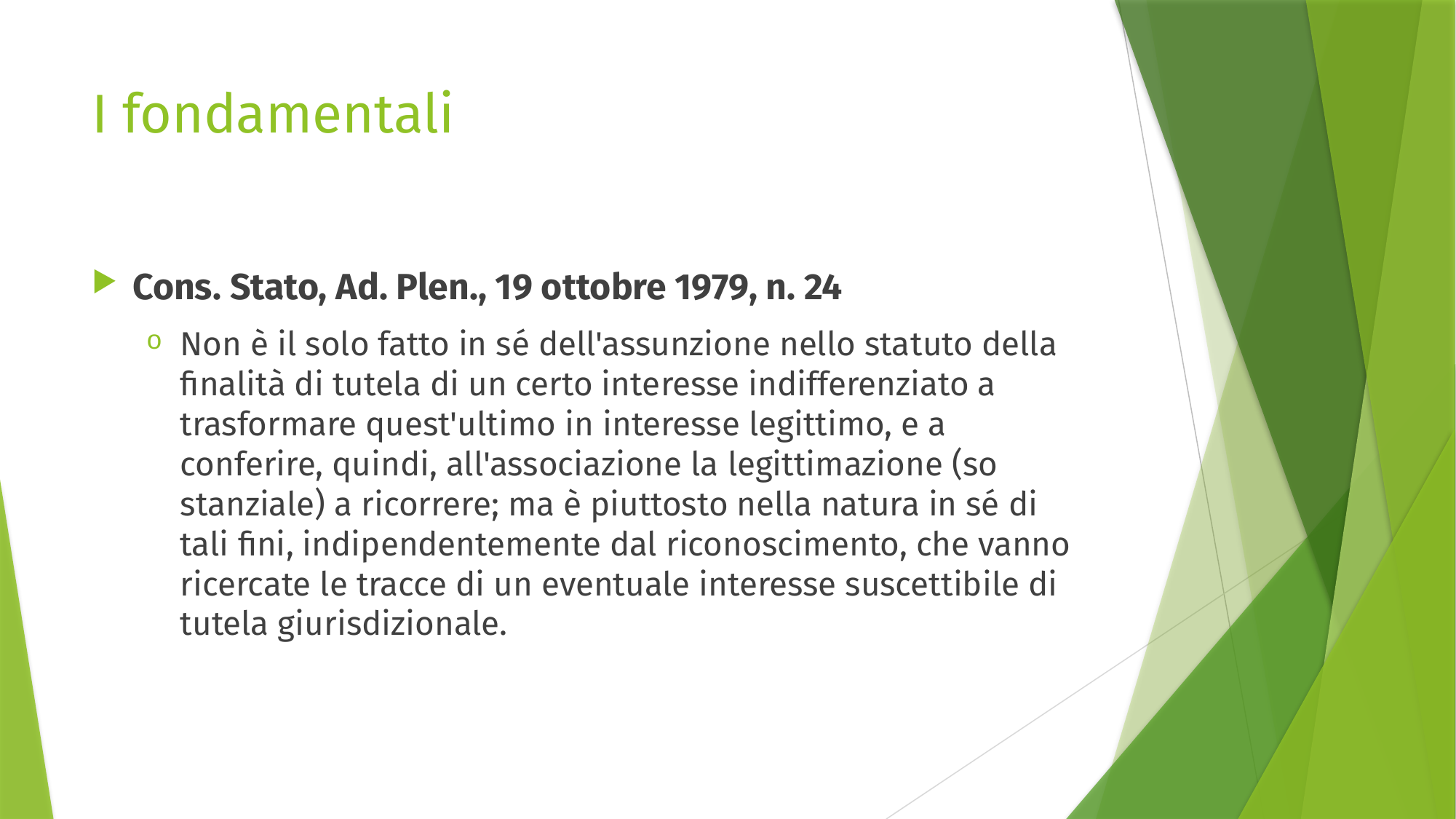

# I fondamentali
Cons. Stato, Ad. Plen., 19 ottobre 1979, n. 24
Non è il solo fatto in sé dell'assunzione nello sta­tuto della finalità di tutela di un certo inte­resse indifferenziato a trasformare quest'ul­timo in interesse legittimo, e a conferire, quindi, all'associazione la legittimazione (so­stanziale) a ricorrere; ma è piuttosto nella natura in sé di tali fini, indipendentemente dal riconoscimento, che vanno ricercate le tracce di un eventuale interesse suscettibile di tutela giurisdizionale.